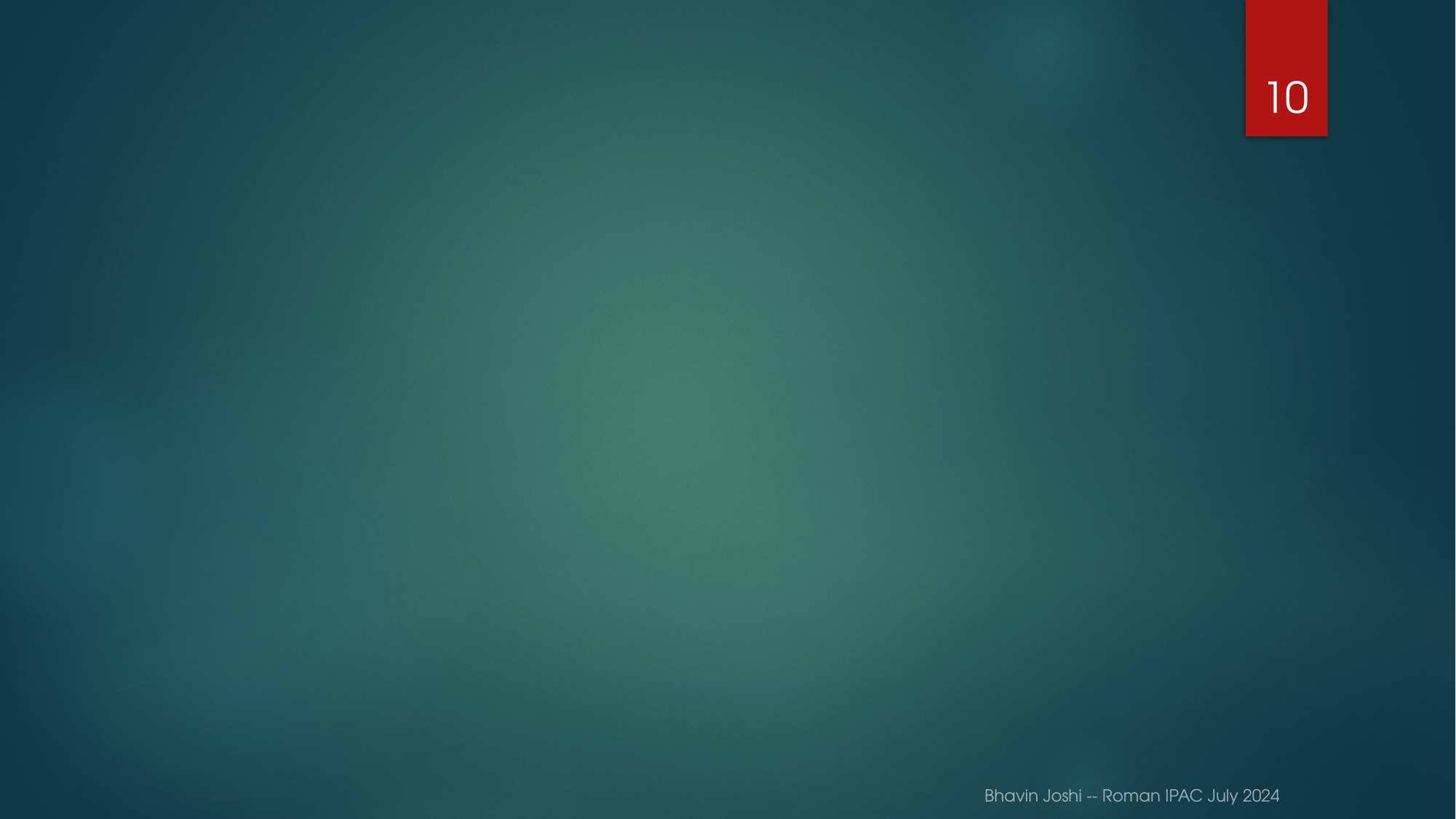

10
#

Bhavin Joshi -- Roman IPAC July 2024